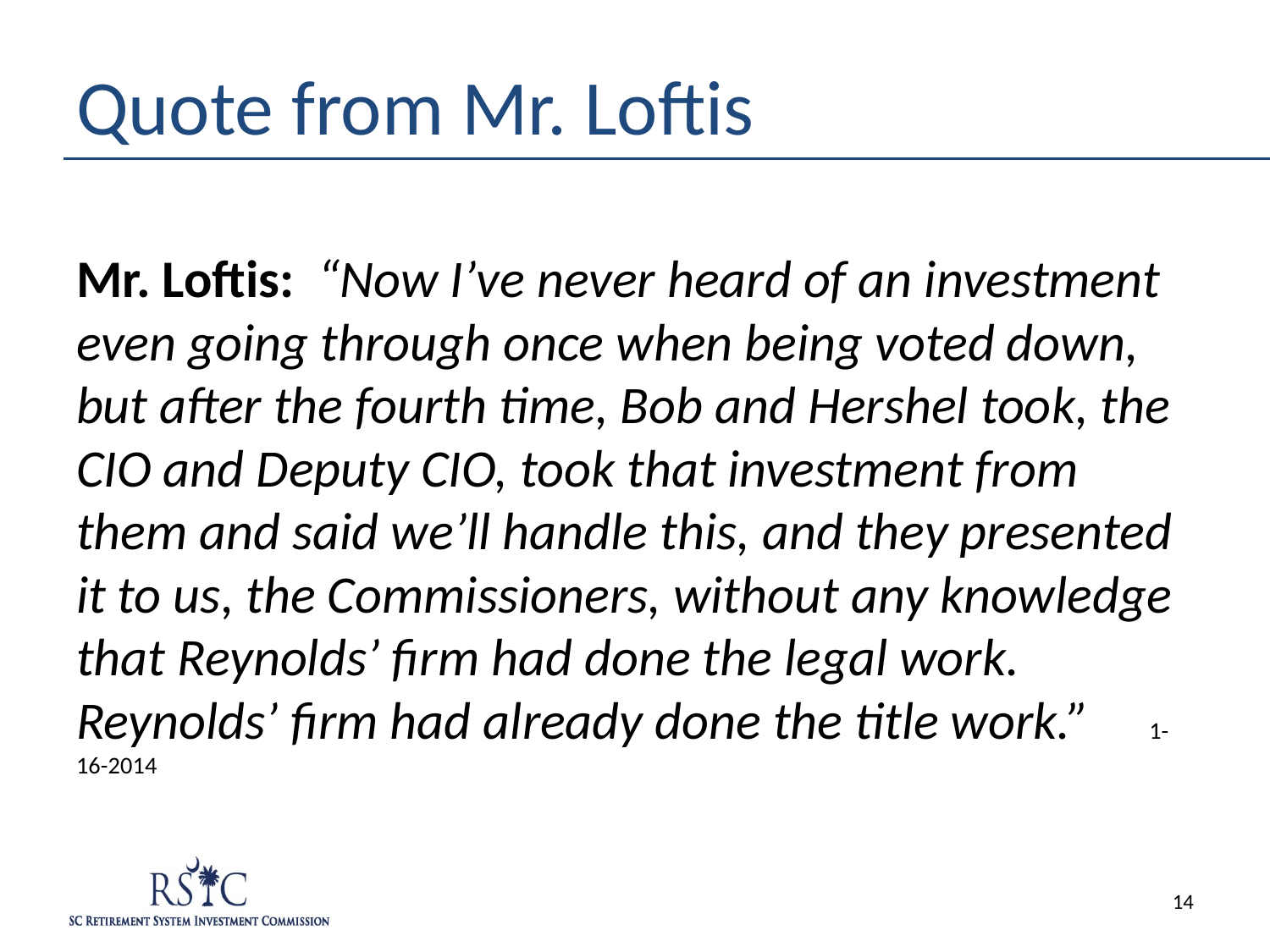

# Quote from Mr. Loftis

Mr. Loftis:  “Now I’ve never heard of an investment even going through once when being voted down, but after the fourth time, Bob and Hershel took, the CIO and Deputy CIO, took that investment from them and said we’ll handle this, and they presented it to us, the Commissioners, without any knowledge that Reynolds’ firm had done the legal work.  Reynolds’ firm had already done the title work.”     1-16-2014

14